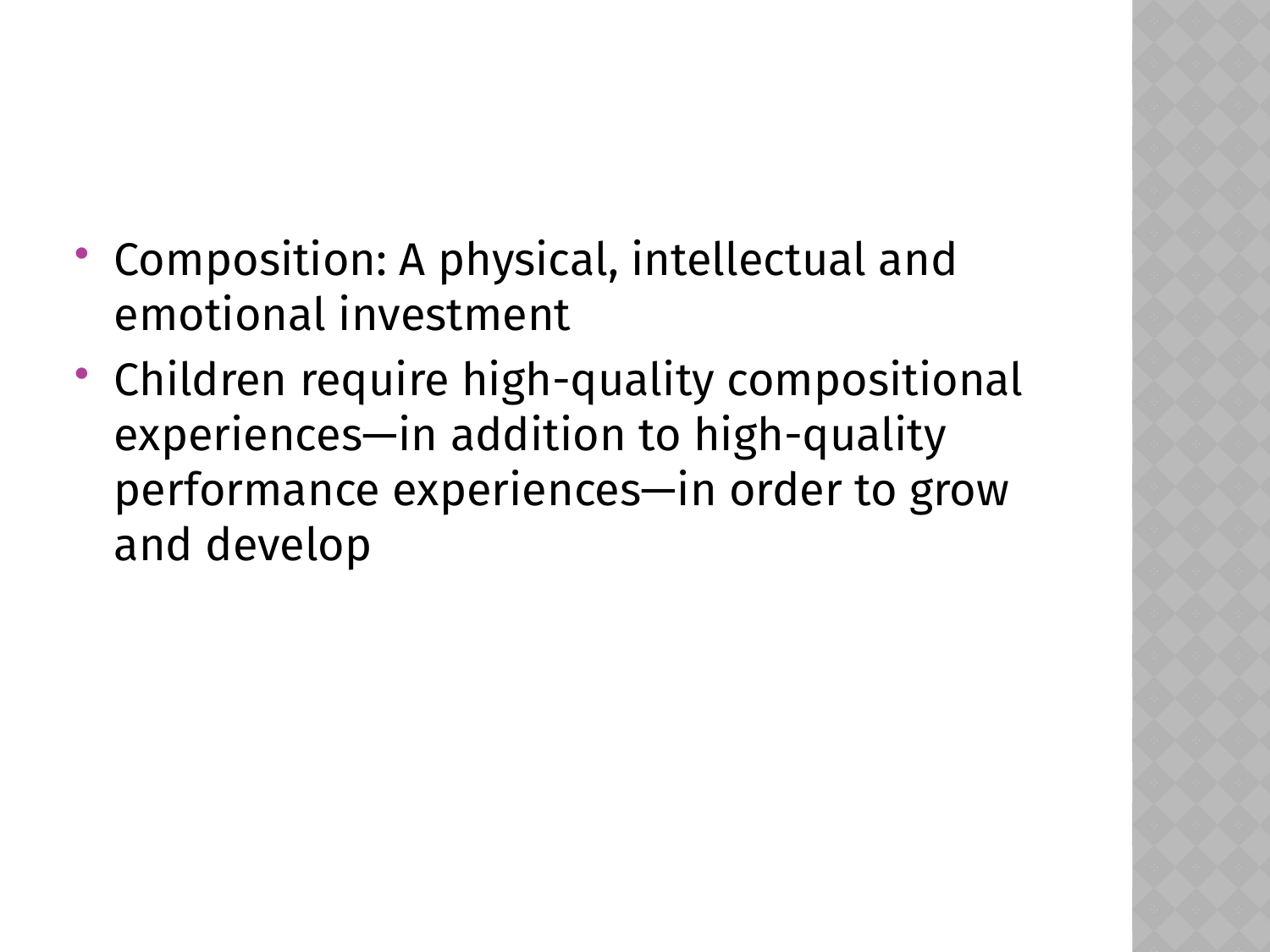

#
Composition: A physical, intellectual and emotional investment
Children require high-quality compositional experiences—in addition to high-quality performance experiences—in order to grow and develop